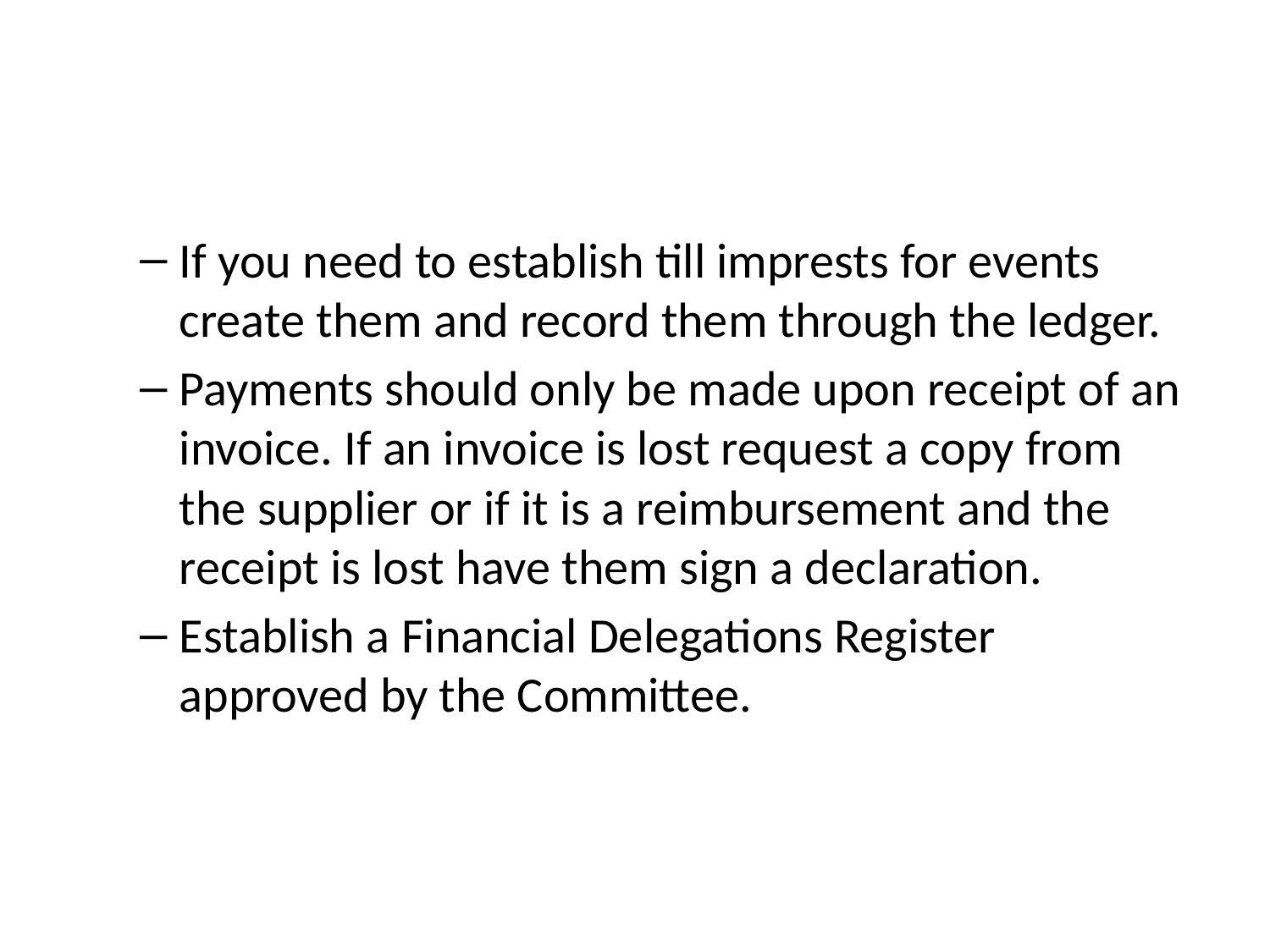

#
If you need to establish till imprests for events create them and record them through the ledger.
Payments should only be made upon receipt of an invoice. If an invoice is lost request a copy from the supplier or if it is a reimbursement and the receipt is lost have them sign a declaration.
Establish a Financial Delegations Register approved by the Committee.